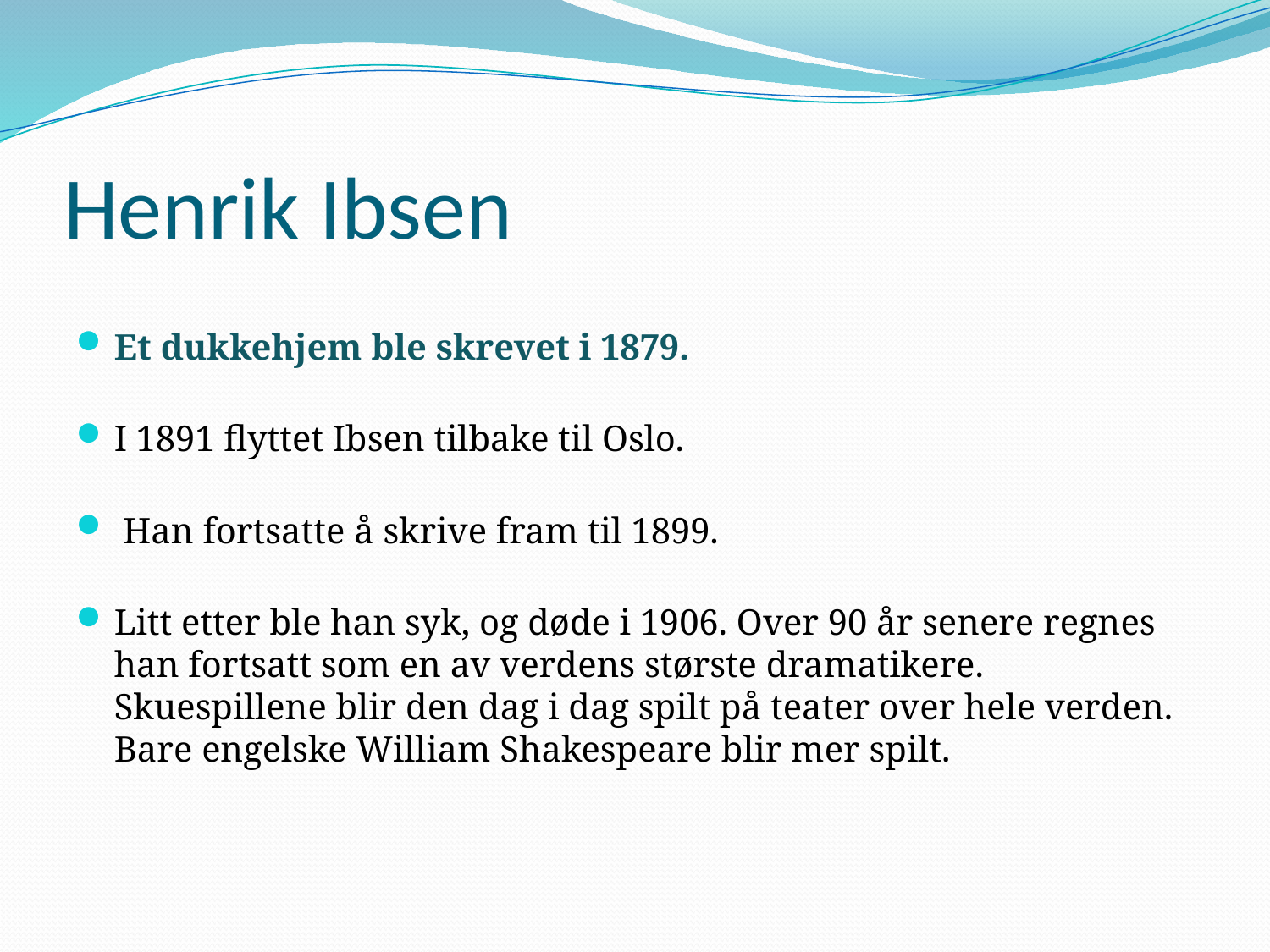

# Henrik Ibsen

Et dukkehjem ble skrevet i 1879.
I 1891 flyttet Ibsen tilbake til Oslo.
 Han fortsatte å skrive fram til 1899.
Litt etter ble han syk, og døde i 1906. Over 90 år senere regnes han fortsatt som en av verdens største dramatikere. Skuespillene blir den dag i dag spilt på teater over hele verden.
Bare engelske William Shakespeare blir mer spilt.